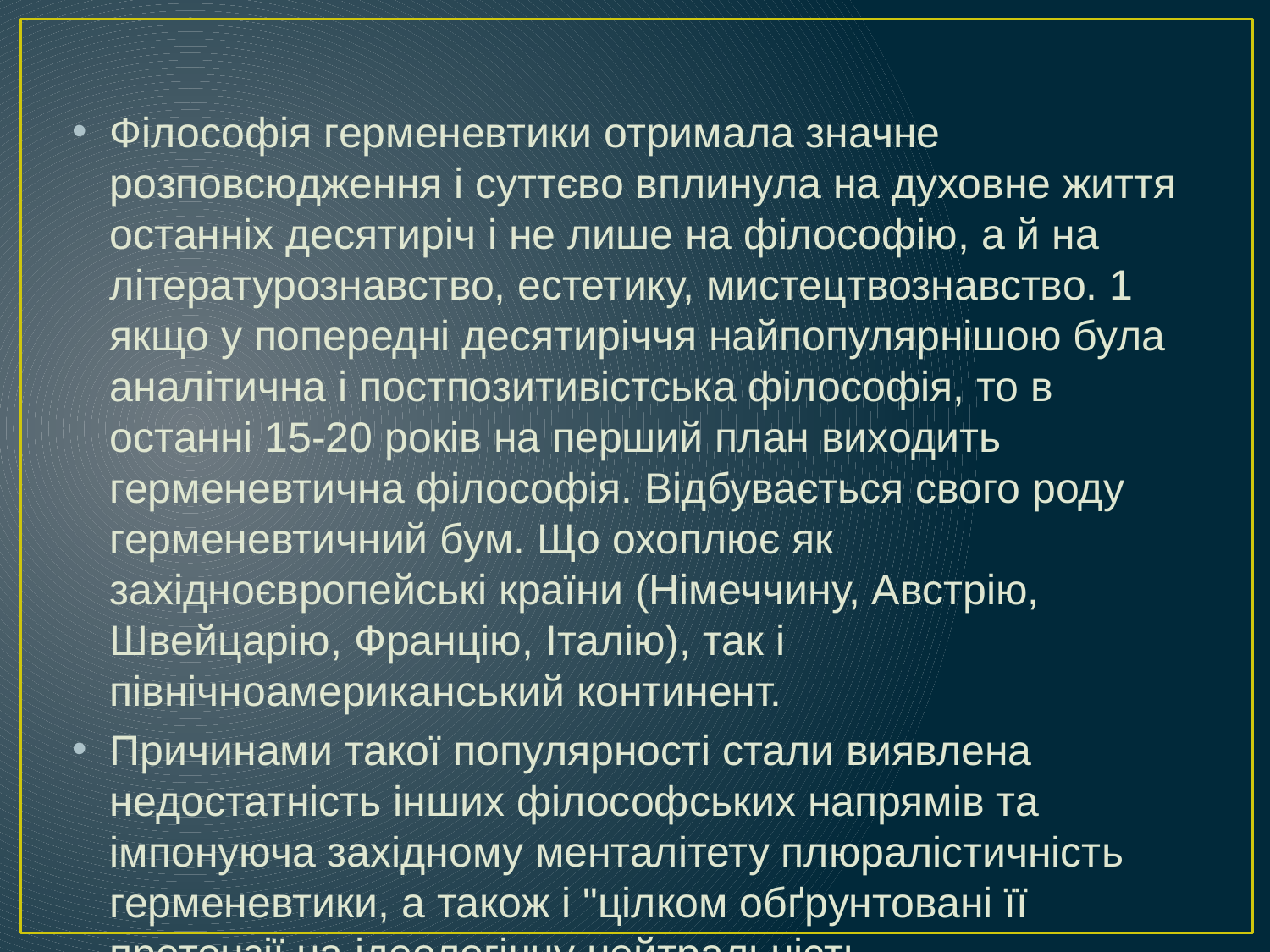

#
Філософія герменевтики отримала значне розповсюдження і суттєво вплину­ла на духовне життя останніх десятиріч і не лише на філософію, а й на літературо­знавство, естетику, мистецтвознавство. 1 якщо у попередні десятиріччя найпопулярнішою була аналітична і постпозитивістська філософія, то в останні 15-20 ро­ків на перший план виходить герменевтична філософія. Відбувається свого роду герменевтичний бум. Що охоплює як західноєвропейські країни (Німеччину, Авст­рію, Швейцарію, Францію, Італію), так і північноамериканський континент.
Причинами такої популярності стали виявлена недостатність інших філософсь­ких напрямів та імпонуюча західному менталітету плюралістичність герменев­тики, а також і "цілком обґрунтовані її претензії на ідеологічну нейтральність.